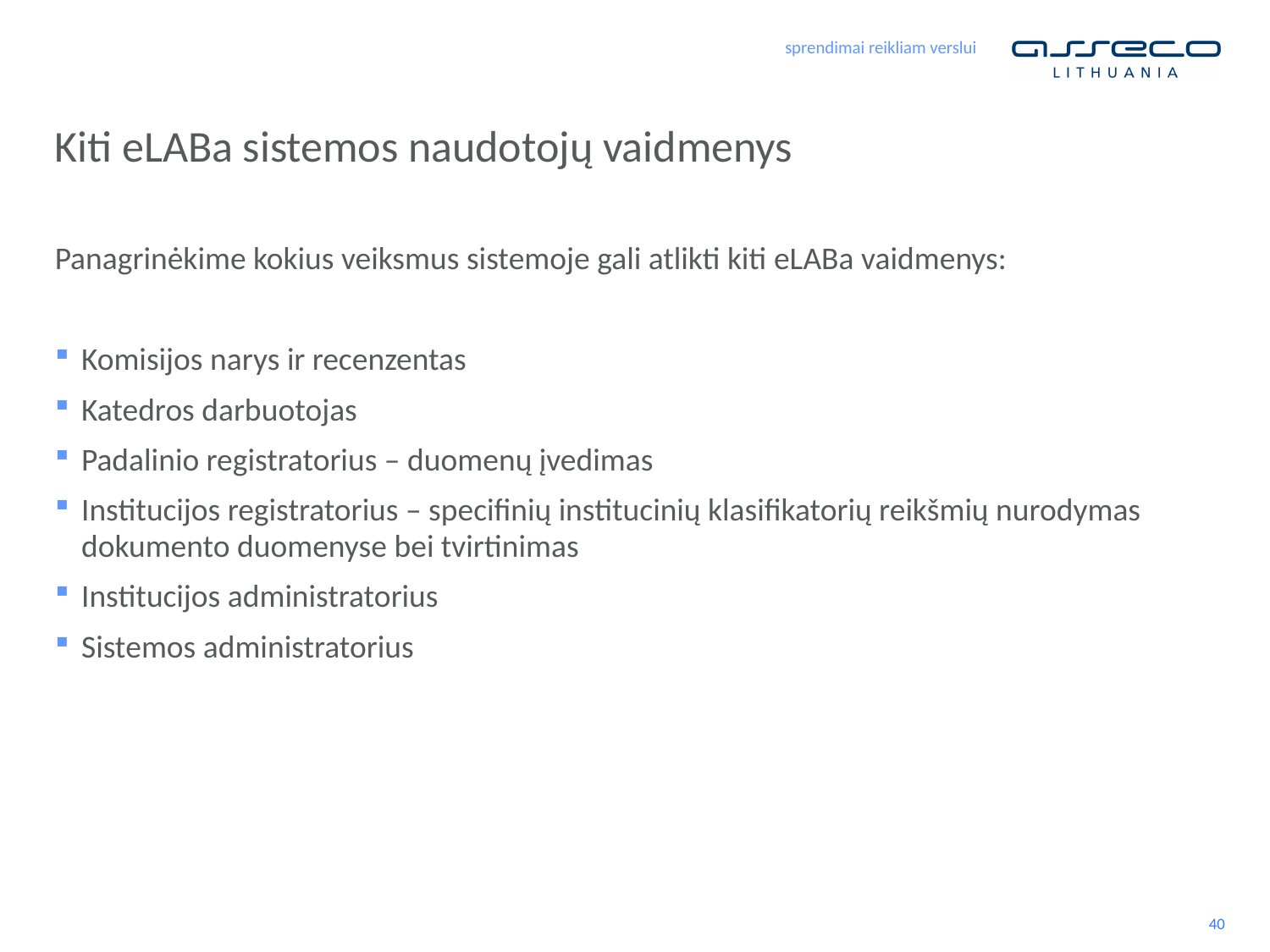

# Kiti eLABa sistemos naudotojų vaidmenys
Panagrinėkime kokius veiksmus sistemoje gali atlikti kiti eLABa vaidmenys:

Komisijos narys ir recenzentas
Katedros darbuotojas
Padalinio registratorius – duomenų įvedimas
Institucijos registratorius – specifinių institucinių klasifikatorių reikšmių nurodymas dokumento duomenyse bei tvirtinimas
Institucijos administratorius
Sistemos administratorius

40